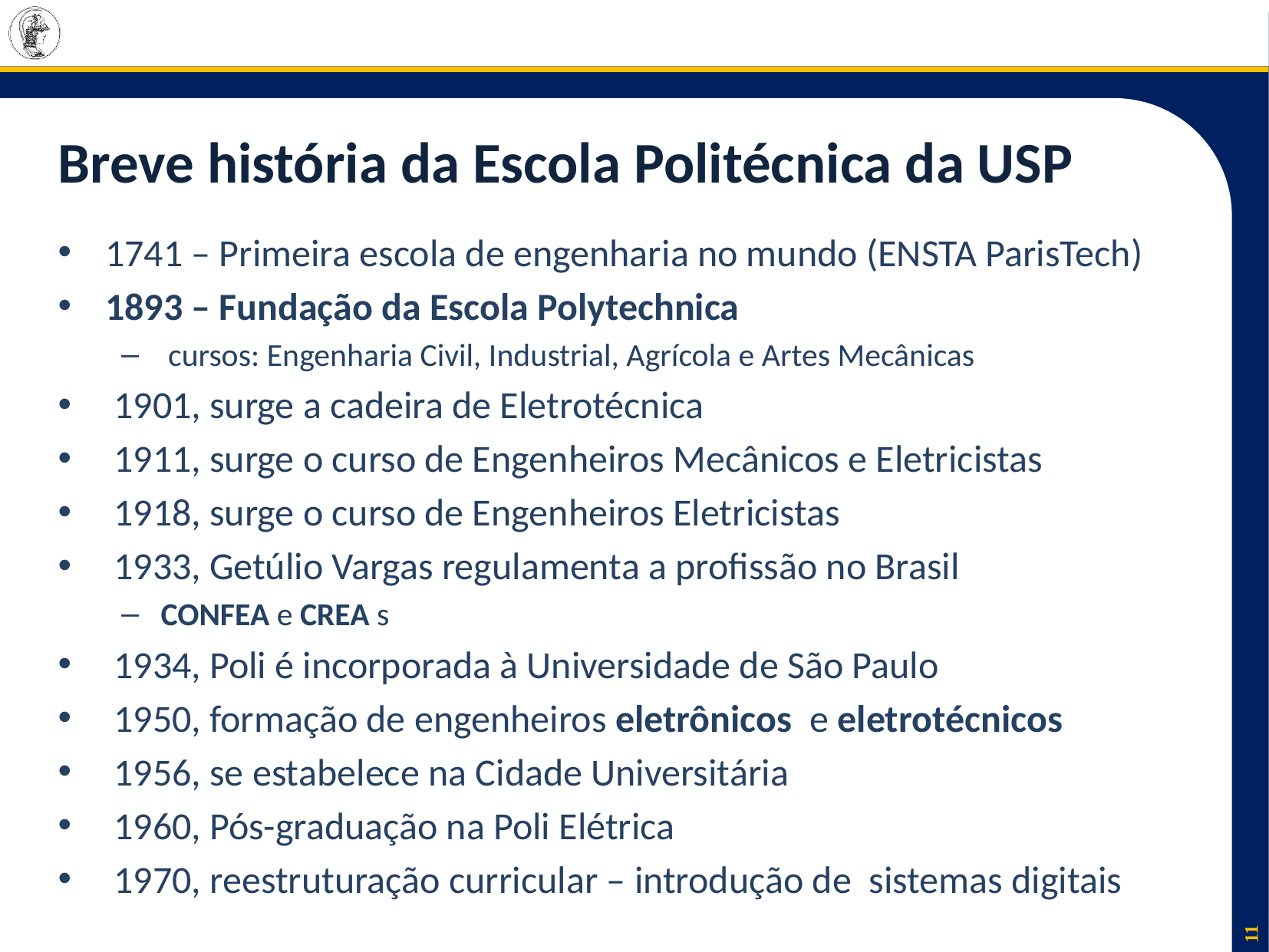

# Breve história da Escola Politécnica da USP
1741 – Primeira escola de engenharia no mundo (ENSTA ParisTech)
1893 – Fundação da Escola Polytechnica
 cursos: Engenharia Civil, Industrial, Agrícola e Artes Mecânicas
 1901, surge a cadeira de Eletrotécnica
 1911, surge o curso de Engenheiros Mecânicos e Eletricistas
 1918, surge o curso de Engenheiros Eletricistas
 1933, Getúlio Vargas regulamenta a profissão no Brasil
CONFEA e CREA s
 1934, Poli é incorporada à Universidade de São Paulo
 1950, formação de engenheiros eletrônicos  e eletrotécnicos
 1956, se estabelece na Cidade Universitária
 1960, Pós-graduação na Poli Elétrica
 1970, reestruturação curricular – introdução de  sistemas digitais